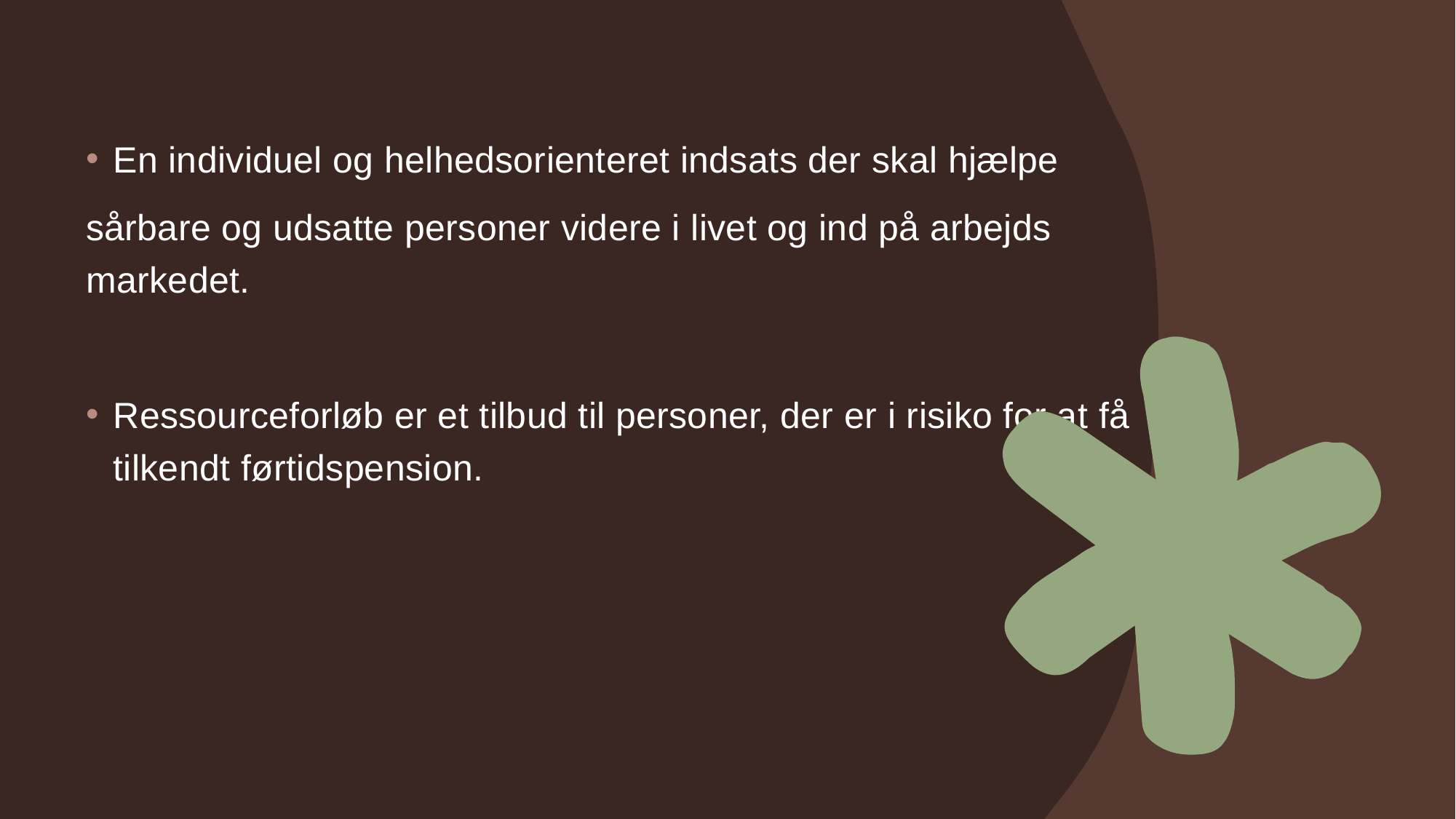

En individuel og helhedsorienteret indsats der skal hjælpe
sårbare og udsatte personer videre i livet og ind på arbejds markedet.

Ressourceforløb er et tilbud til personer, der er i risiko for at få tilkendt førtidspension.